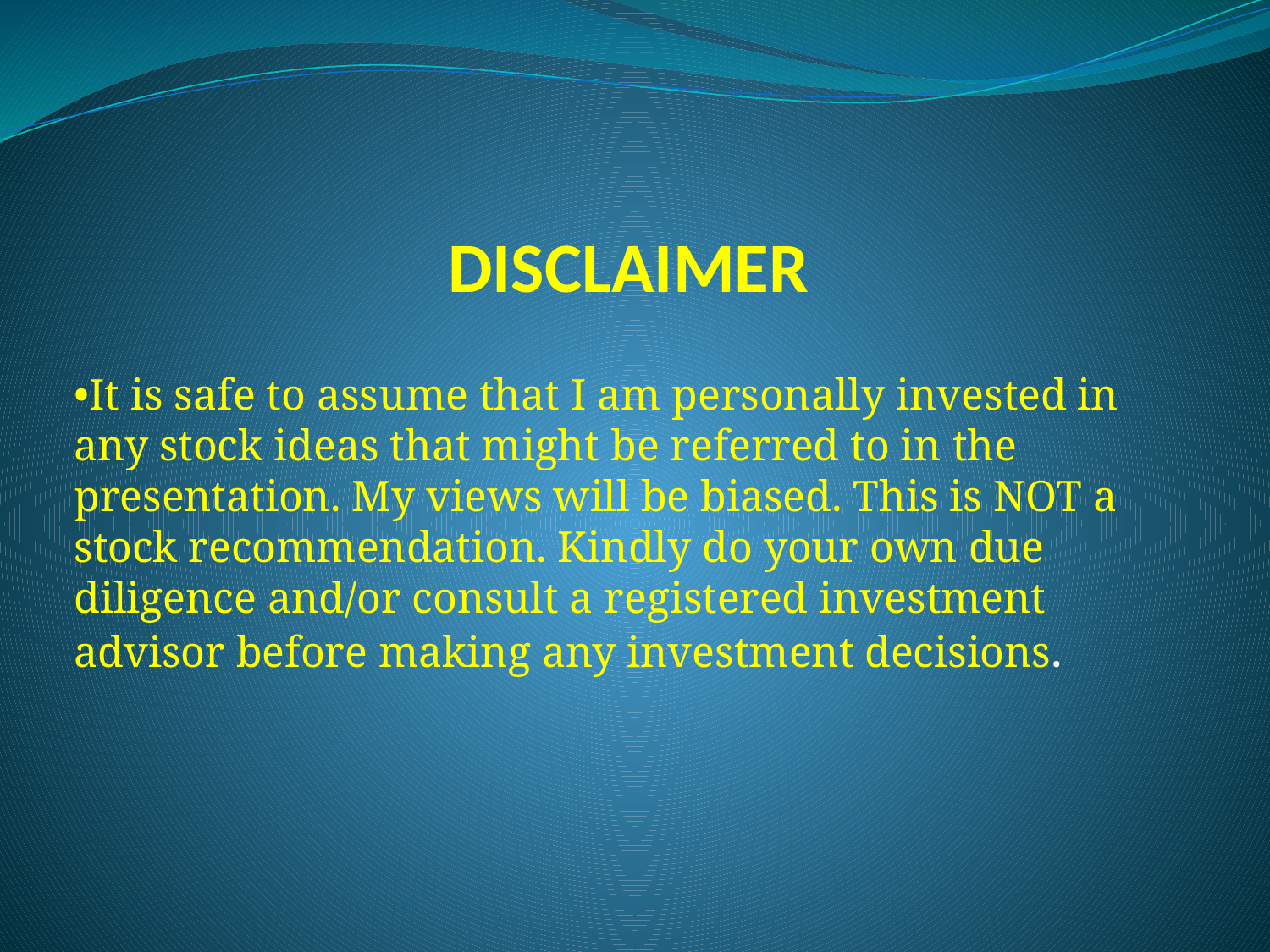

# DISCLAIMER
•It is safe to assume that I am personally invested in any stock ideas that might be referred to in the presentation. My views will be biased. This is NOT a stock recommendation. Kindly do your own due diligence and/or consult a registered investment advisor before making any investment decisions.